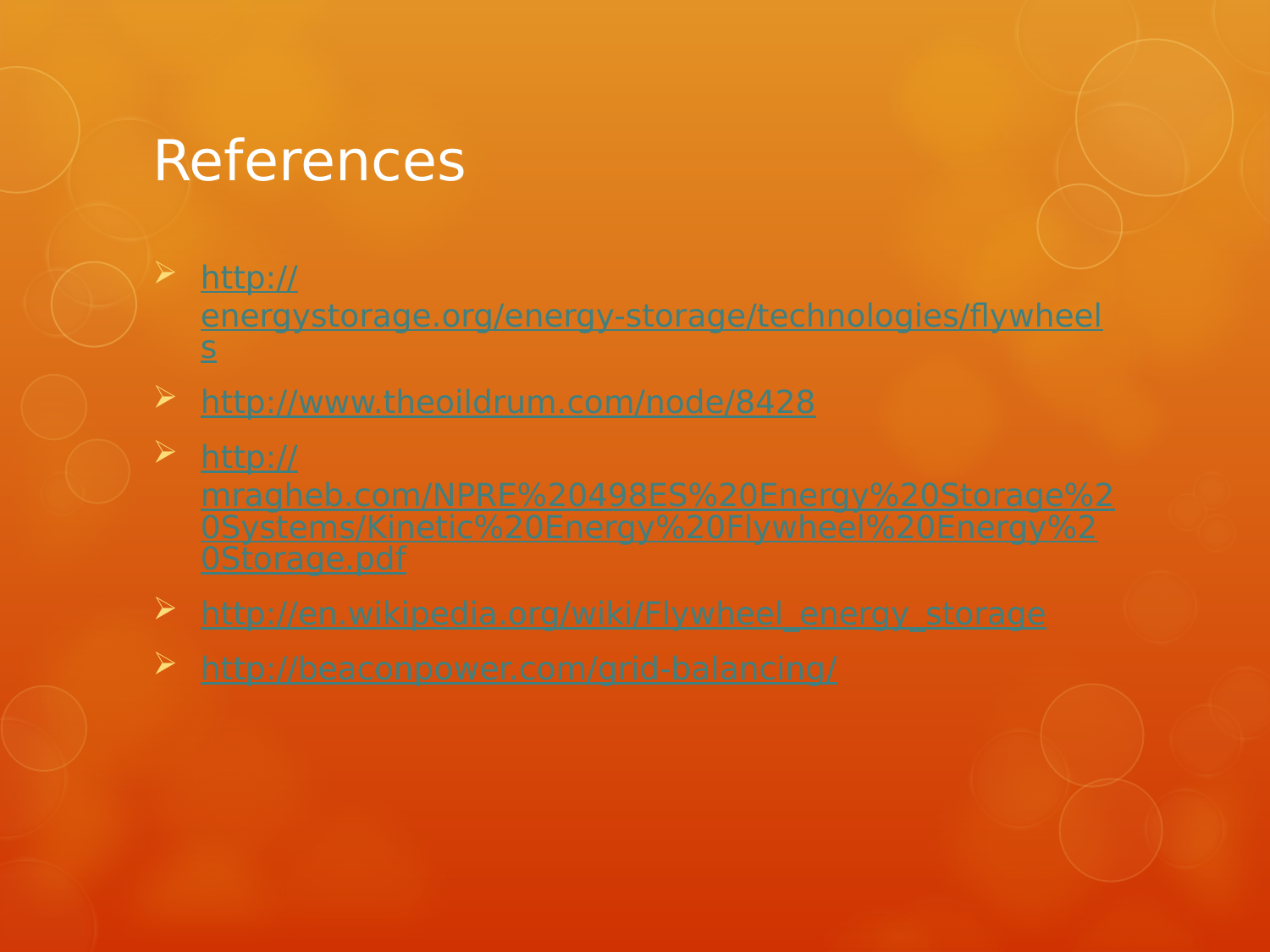

# References
http://energystorage.org/energy-storage/technologies/flywheels
http://www.theoildrum.com/node/8428
http://mragheb.com/NPRE%20498ES%20Energy%20Storage%20Systems/Kinetic%20Energy%20Flywheel%20Energy%20Storage.pdf
http://en.wikipedia.org/wiki/Flywheel_energy_storage
http://beaconpower.com/grid-balancing/